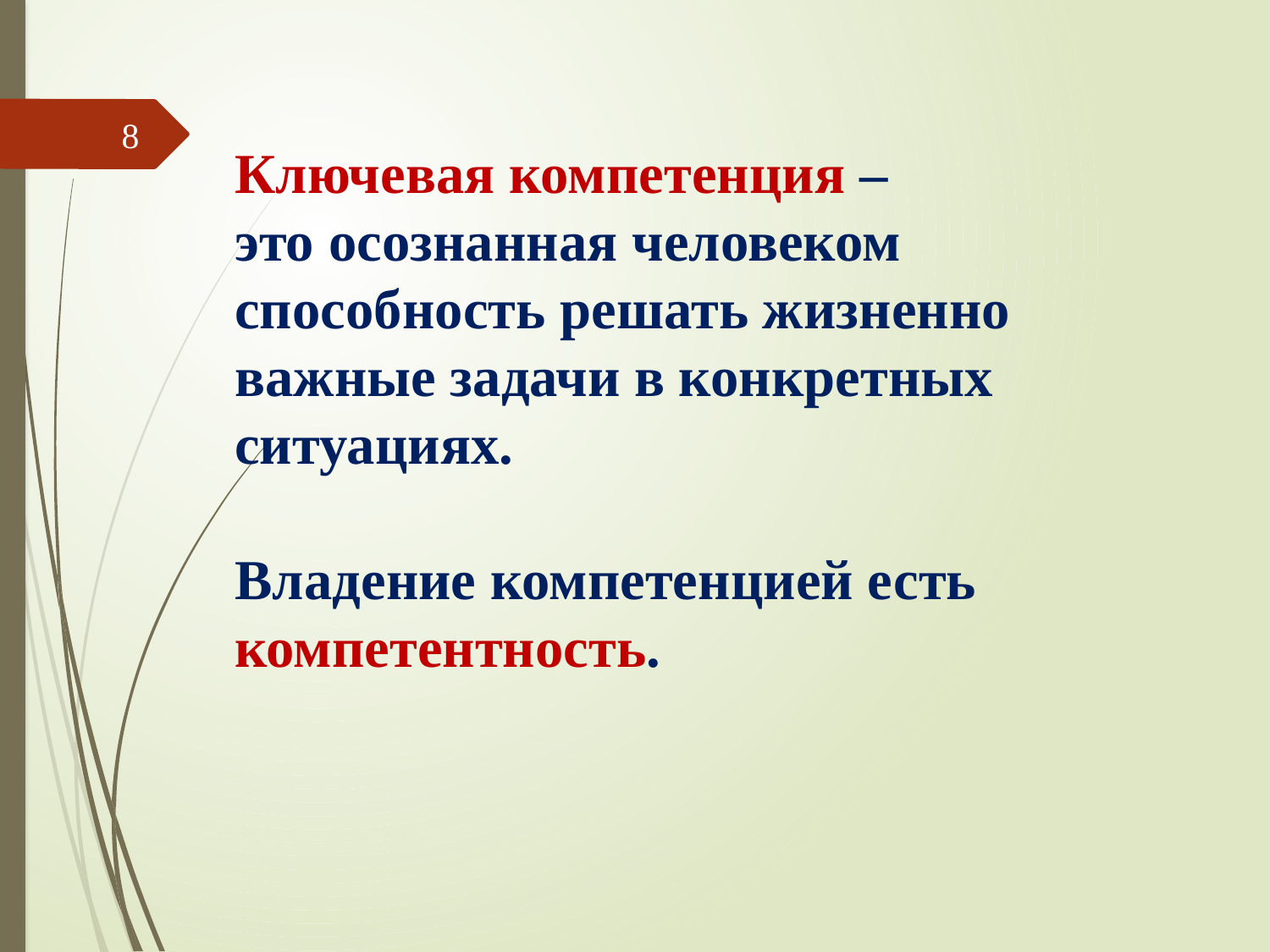

8
Ключевая компетенция –
это осознанная человеком способность решать жизненно важные задачи в конкретных ситуациях.

Владение компетенцией есть компетентность.
Электронное пособие